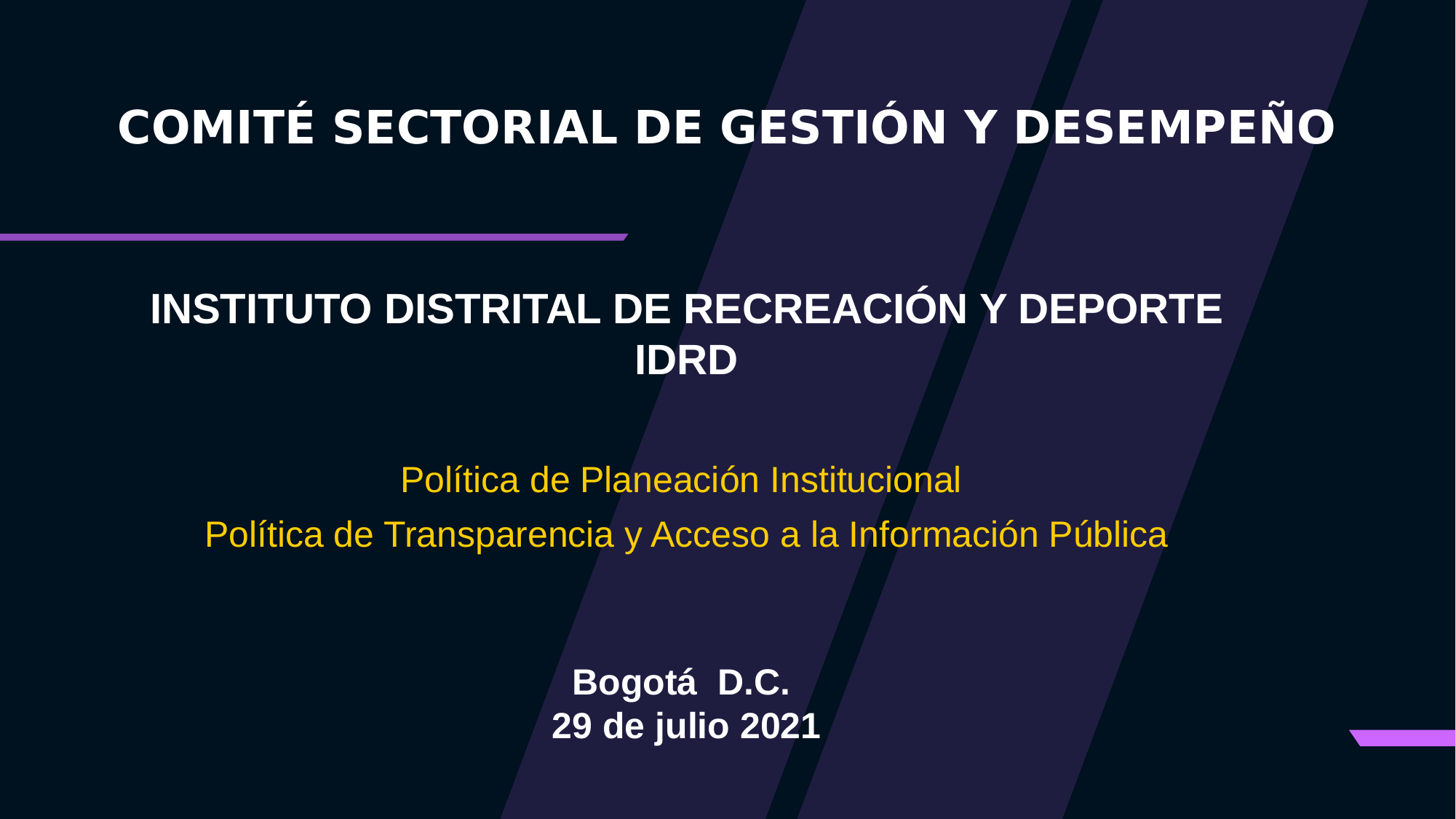

# COMITÉ SECTORIAL DE GESTIÓN Y DESEMPEÑO
INSTITUTO DISTRITAL DE RECREACIÓN Y DEPORTE IDRD
Política de Planeación Institucional
Política de Transparencia y Acceso a la Información Pública
Bogotá  D.C.
29 de julio 2021